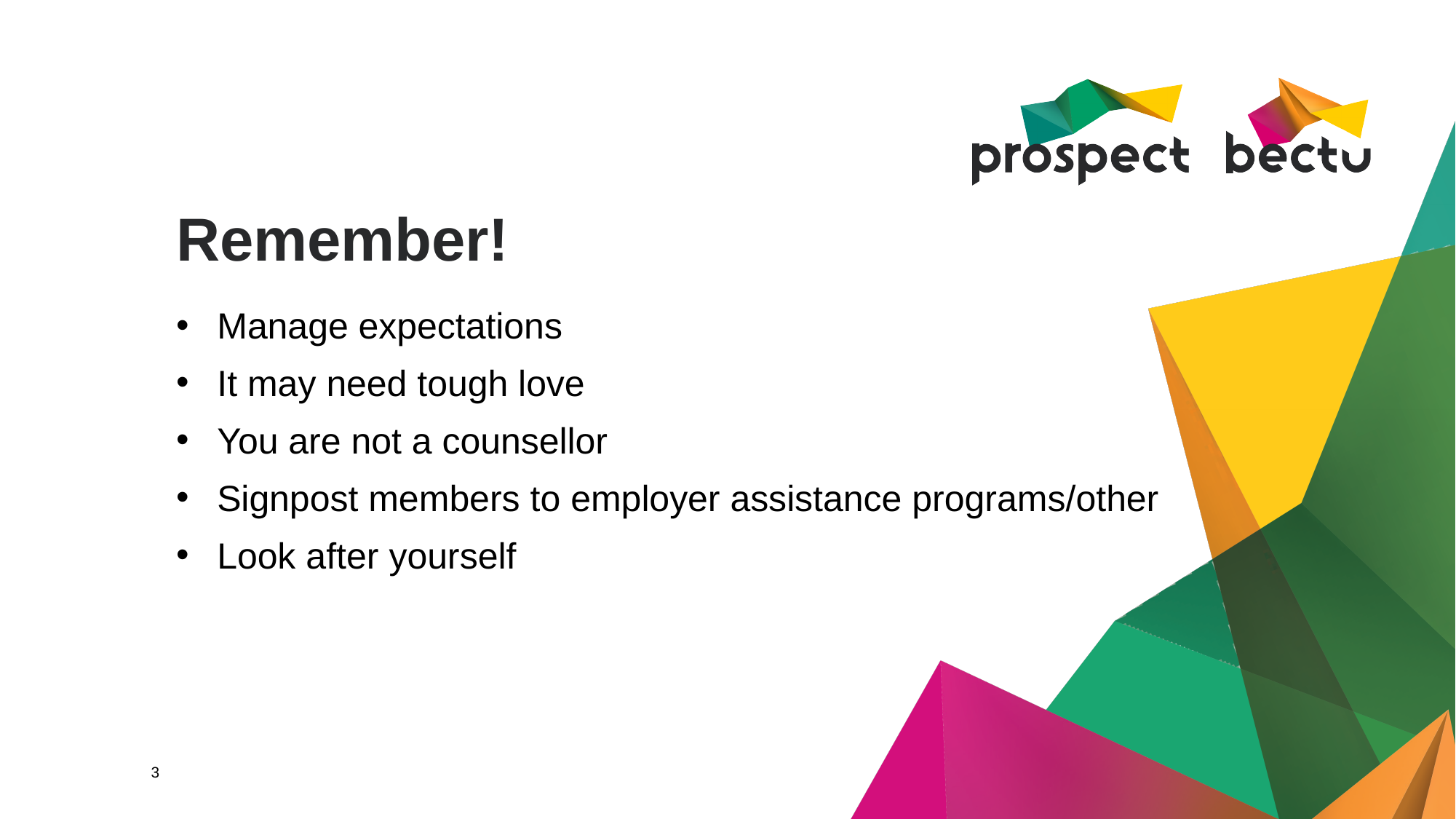

# Remember!
Manage expectations
It may need tough love
You are not a counsellor
Signpost members to employer assistance programs/other
Look after yourself